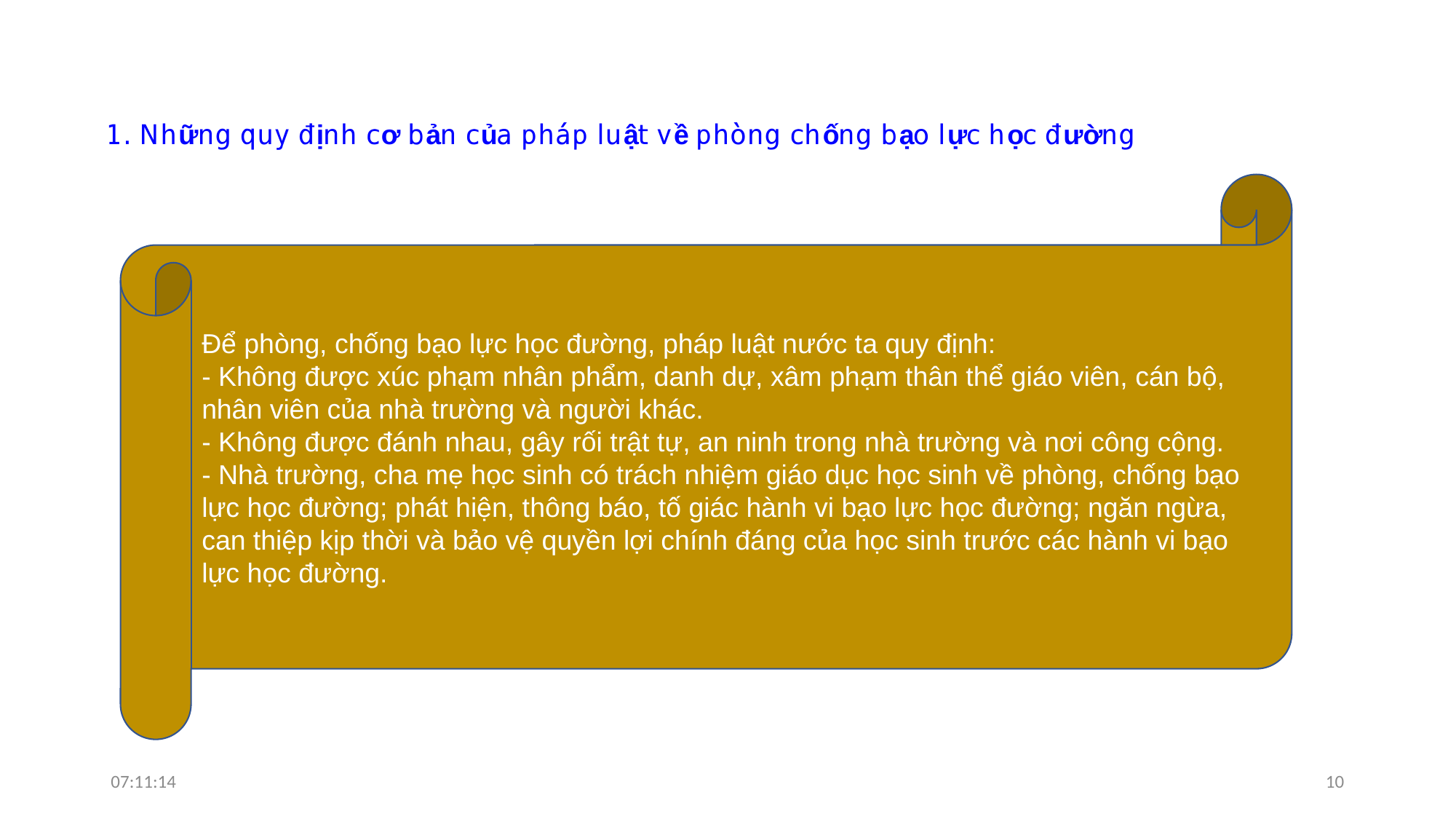

1. Những quy định cơ bản của pháp luật về phòng chống bạo lực học đường
Để phòng, chống bạo lực học đường, pháp luật nước ta quy định:
- Không được xúc phạm nhân phẩm, danh dự, xâm phạm thân thể giáo viên, cán bộ, nhân viên của nhà trường và người khác.
- Không được đánh nhau, gây rối trật tự, an ninh trong nhà trường và nơi công cộng.
- Nhà trường, cha mẹ học sinh có trách nhiệm giáo dục học sinh về phòng, chống bạo lực học đường; phát hiện, thông báo, tố giác hành vi bạo lực học đường; ngăn ngừa, can thiệp kịp thời và bảo vệ quyền lợi chính đáng của học sinh trước các hành vi bạo lực học đường.
07:11:14
10